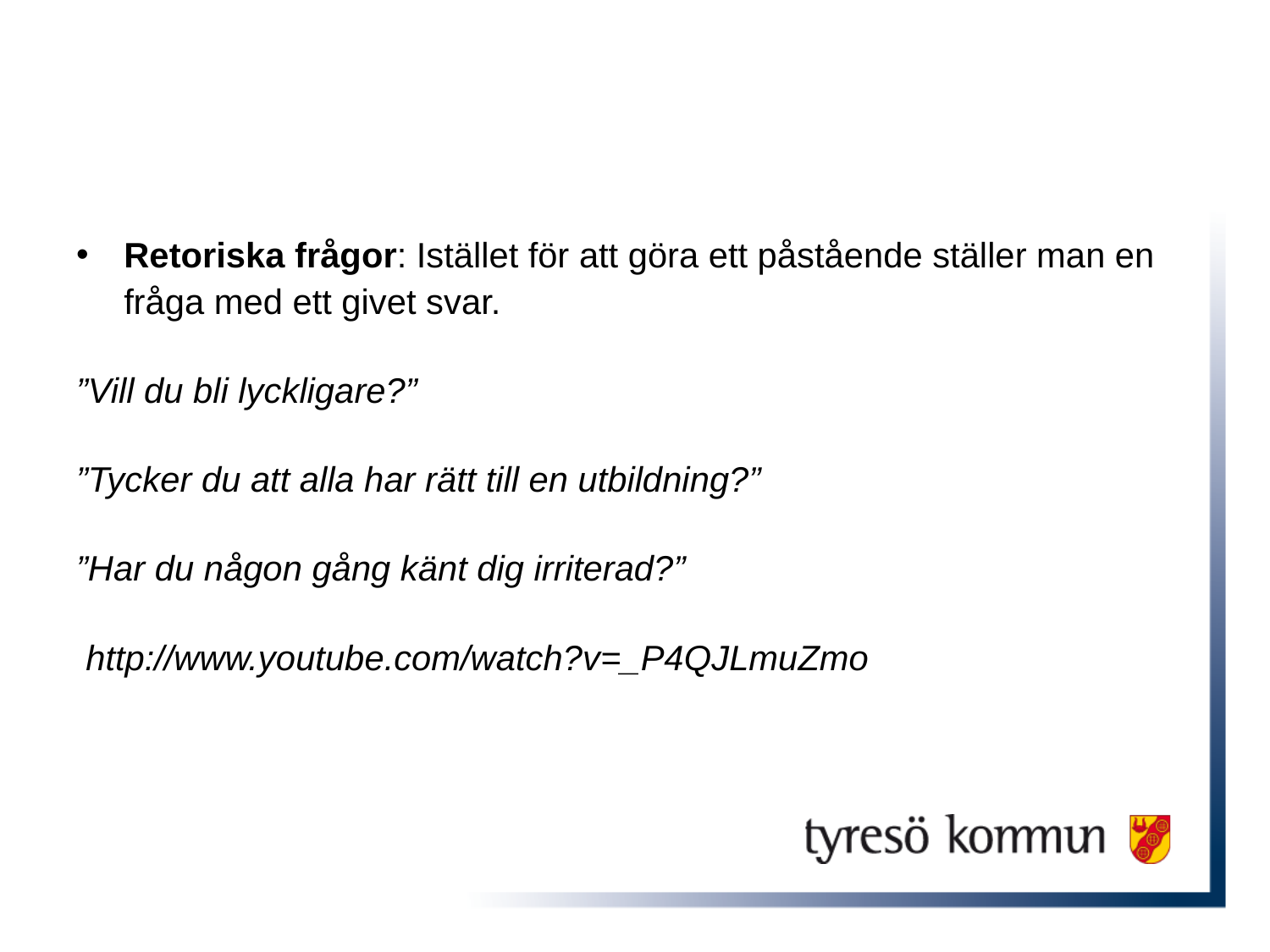

#
Retoriska frågor: Istället för att göra ett påstående ställer man en fråga med ett givet svar.
”Vill du bli lyckligare?”
”Tycker du att alla har rätt till en utbildning?”
”Har du någon gång känt dig irriterad?”
 http://www.youtube.com/watch?v=_P4QJLmuZmo